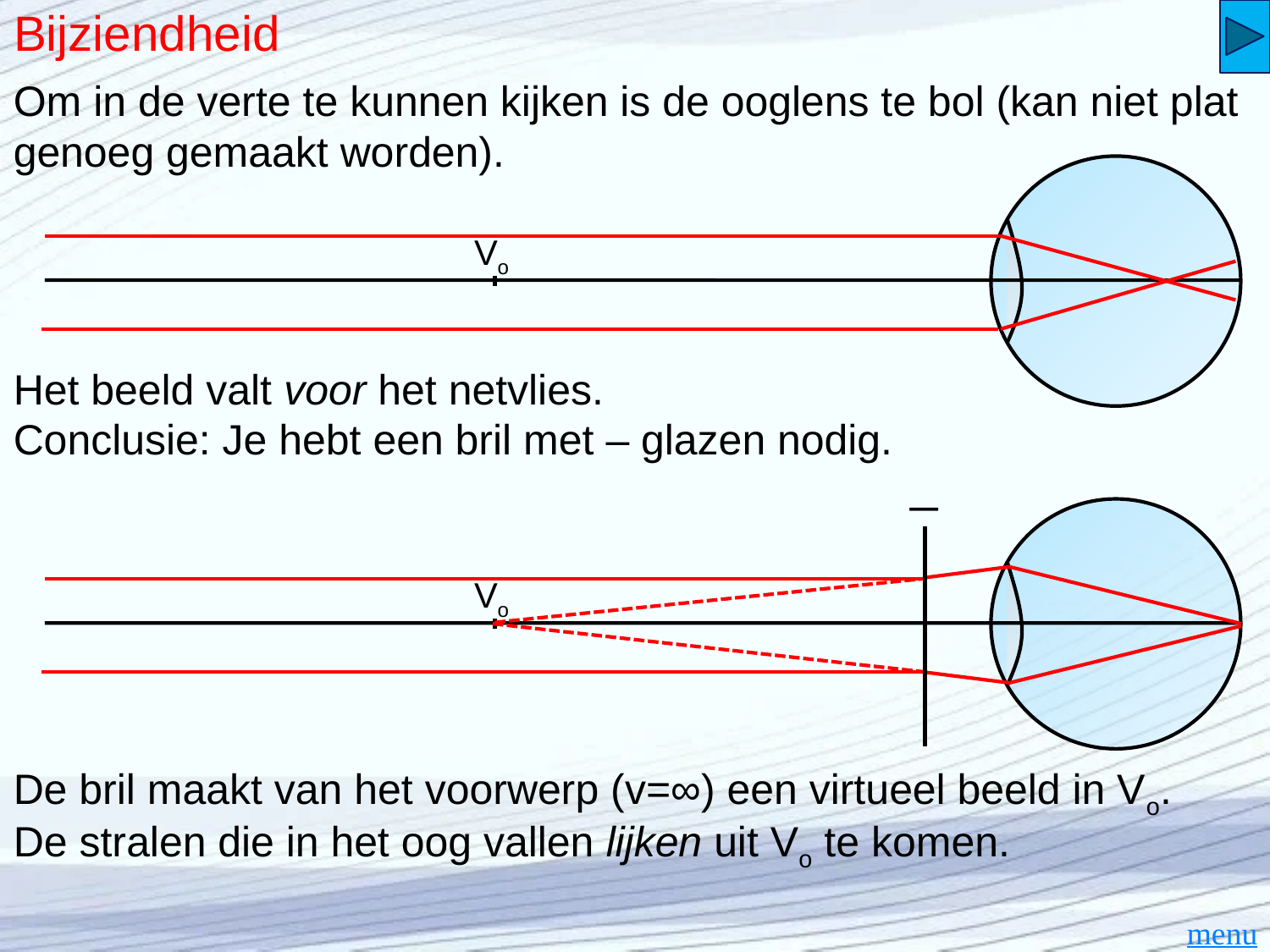

# Bijziendheid
Om in de verte te kunnen kijken is de ooglens te bol (kan niet plat genoeg gemaakt worden).

Vo

Het beeld valt voor het netvlies.
Conclusie: Je hebt een bril met – glazen nodig.
_

Vo

De bril maakt van het voorwerp (v=∞) een virtueel beeld in Vo.
De stralen die in het oog vallen lijken uit Vo te komen.
menu